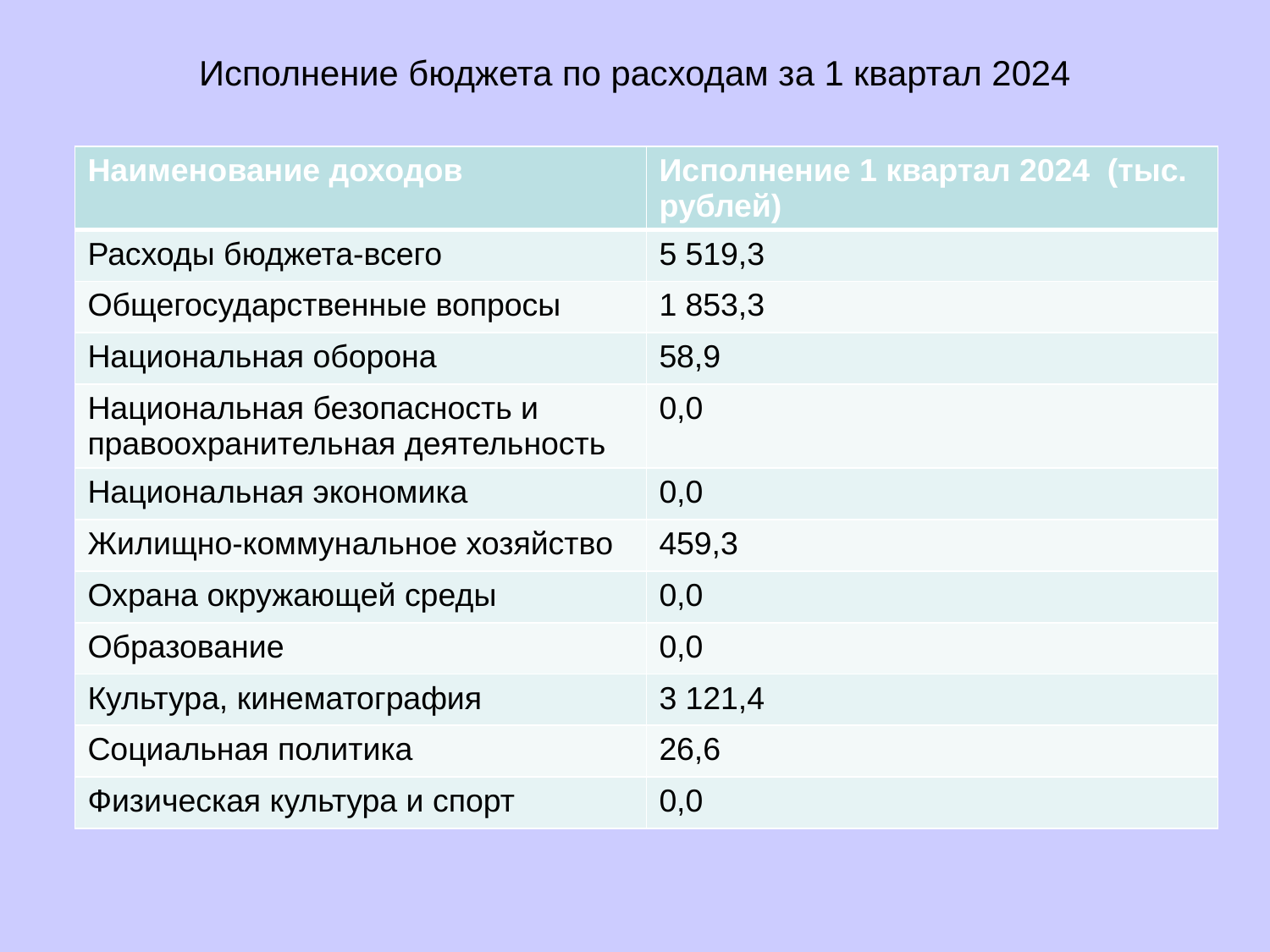

# Исполнение бюджета по расходам за 1 квартал 2024
| Наименование доходов | Исполнение 1 квартал 2024 (тыс. рублей) |
| --- | --- |
| Расходы бюджета-всего | 5 519,3 |
| Общегосударственные вопросы | 1 853,3 |
| Национальная оборона | 58,9 |
| Национальная безопасность и правоохранительная деятельность | 0,0 |
| Национальная экономика | 0,0 |
| Жилищно-коммунальное хозяйство | 459,3 |
| Охрана окружающей среды | 0,0 |
| Образование | 0,0 |
| Культура, кинематография | 3 121,4 |
| Социальная политика | 26,6 |
| Физическая культура и спорт | 0,0 |